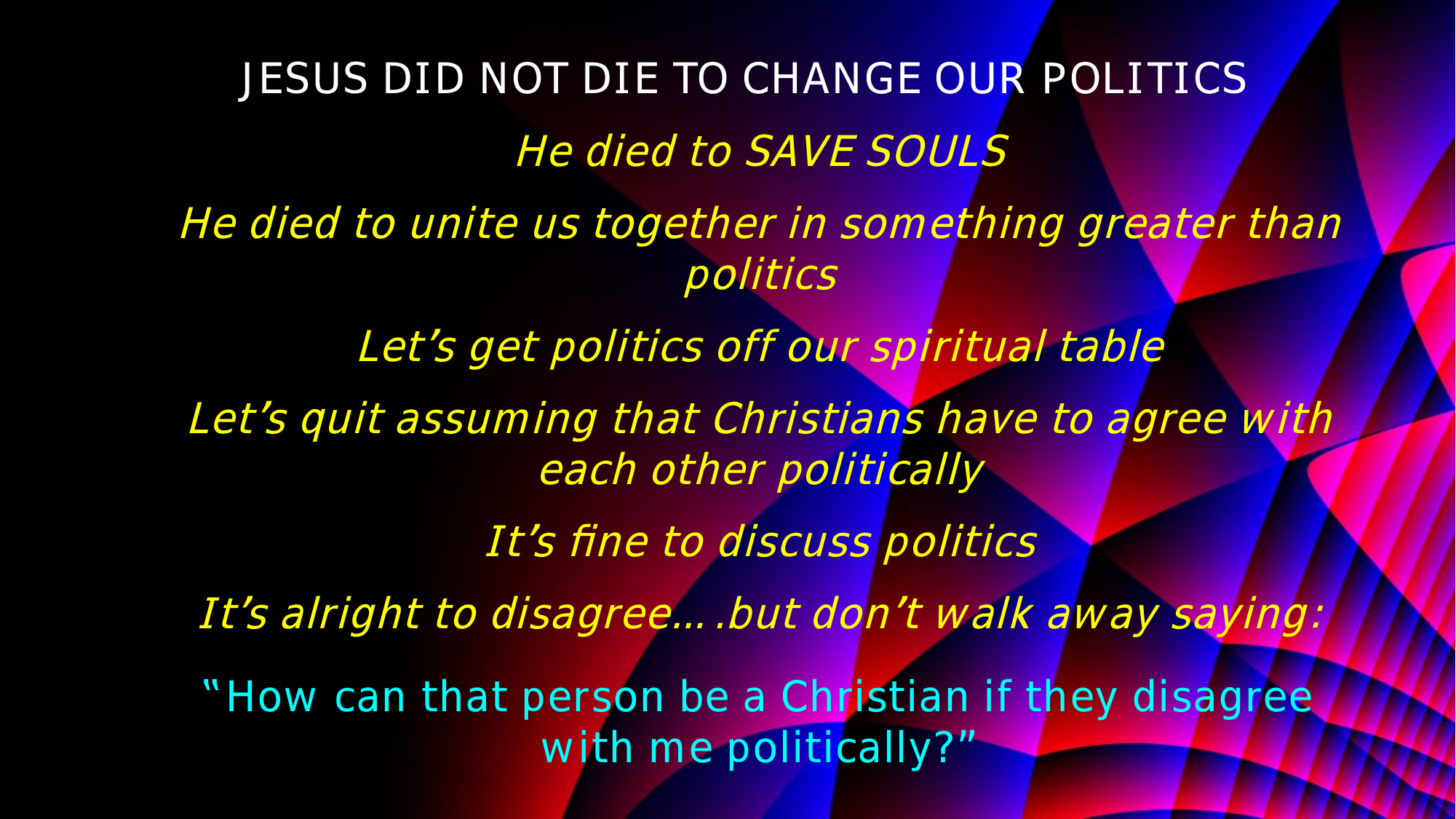

JESUS DID NOT DIE TO CHANGE OUR POLITICS
He died to SAVE SOULS
He died to unite us together in something greater than politics
Let’s get politics off our spiritual table
Let’s quit assuming that Christians have to agree with each other politically
It’s fine to discuss politics
It’s alright to disagree….but don’t walk away saying:
“How can that person be a Christian if they disagree with me politically?”